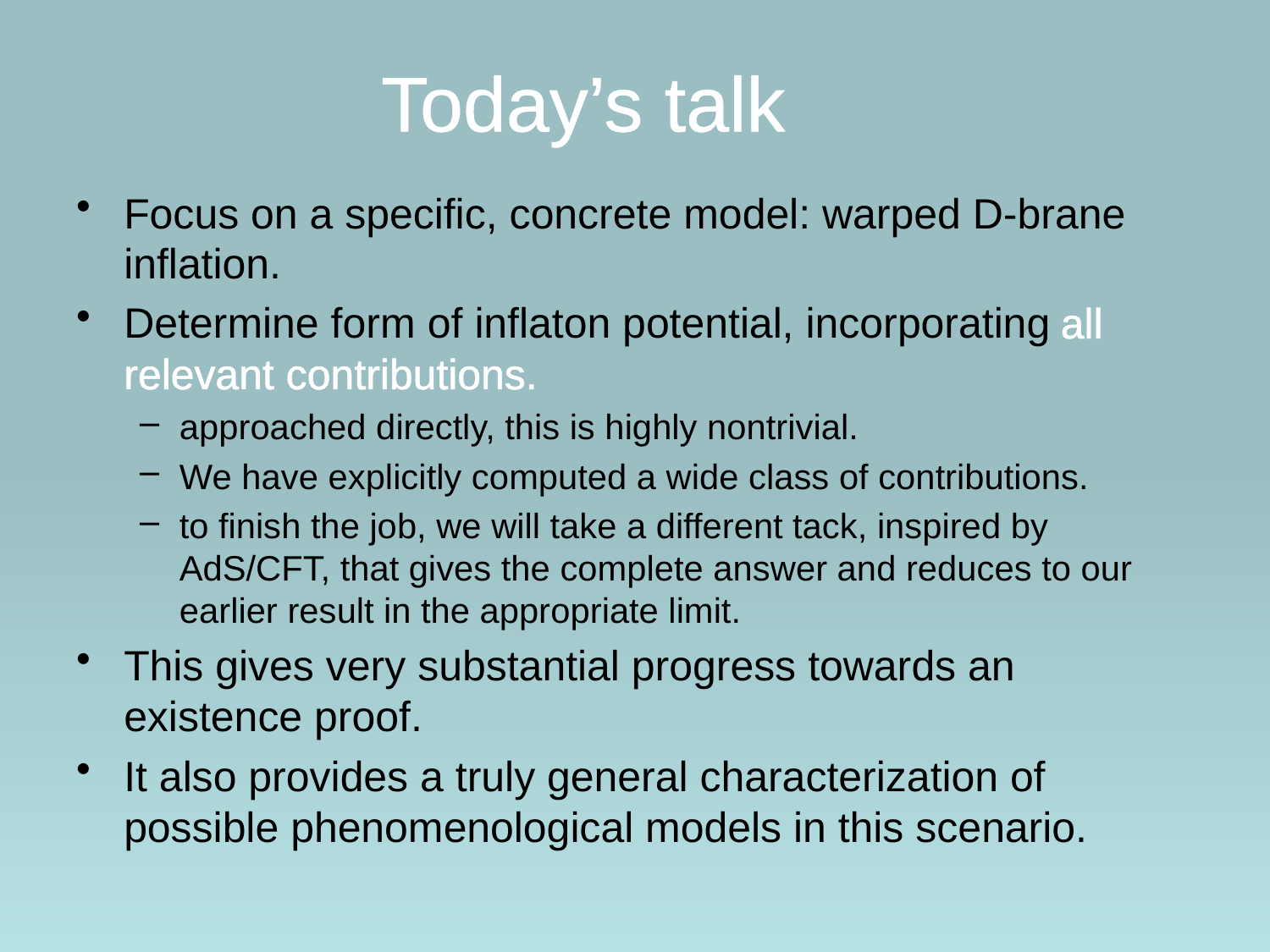

# Today’s talk
Focus on a specific, concrete model: warped D-brane inflation.
Determine form of inflaton potential, incorporating all relevant contributions.
approached directly, this is highly nontrivial.
We have explicitly computed a wide class of contributions.
to finish the job, we will take a different tack, inspired by AdS/CFT, that gives the complete answer and reduces to our earlier result in the appropriate limit.
This gives very substantial progress towards an existence proof.
It also provides a truly general characterization of possible phenomenological models in this scenario.